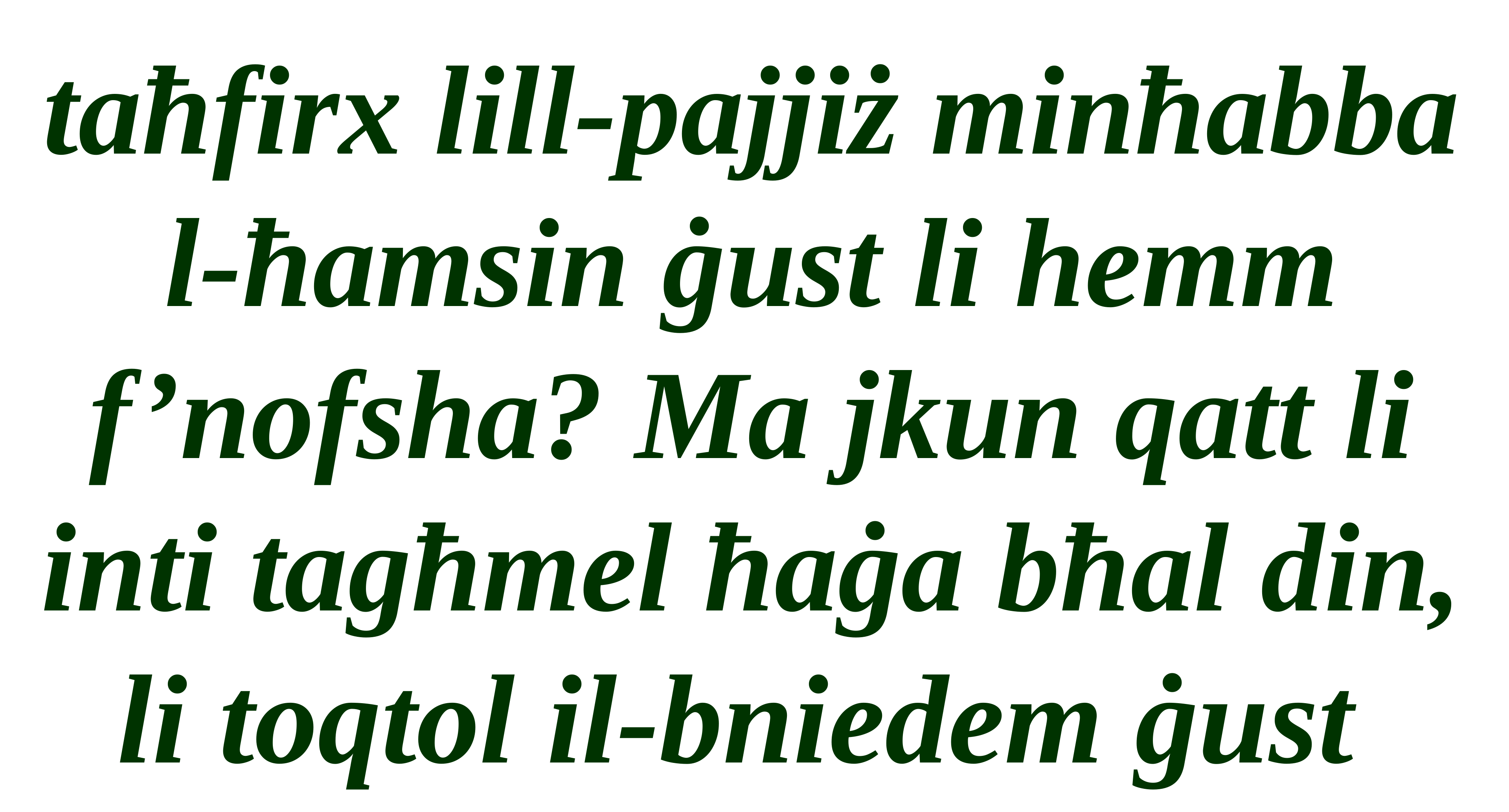

taħfirx lill-pajjiż minħabba
l-ħamsin ġust li hemm f’nofsha? Ma jkun qatt li inti tagħmel ħaġa bħal din,
li toqtol il-bniedem ġust